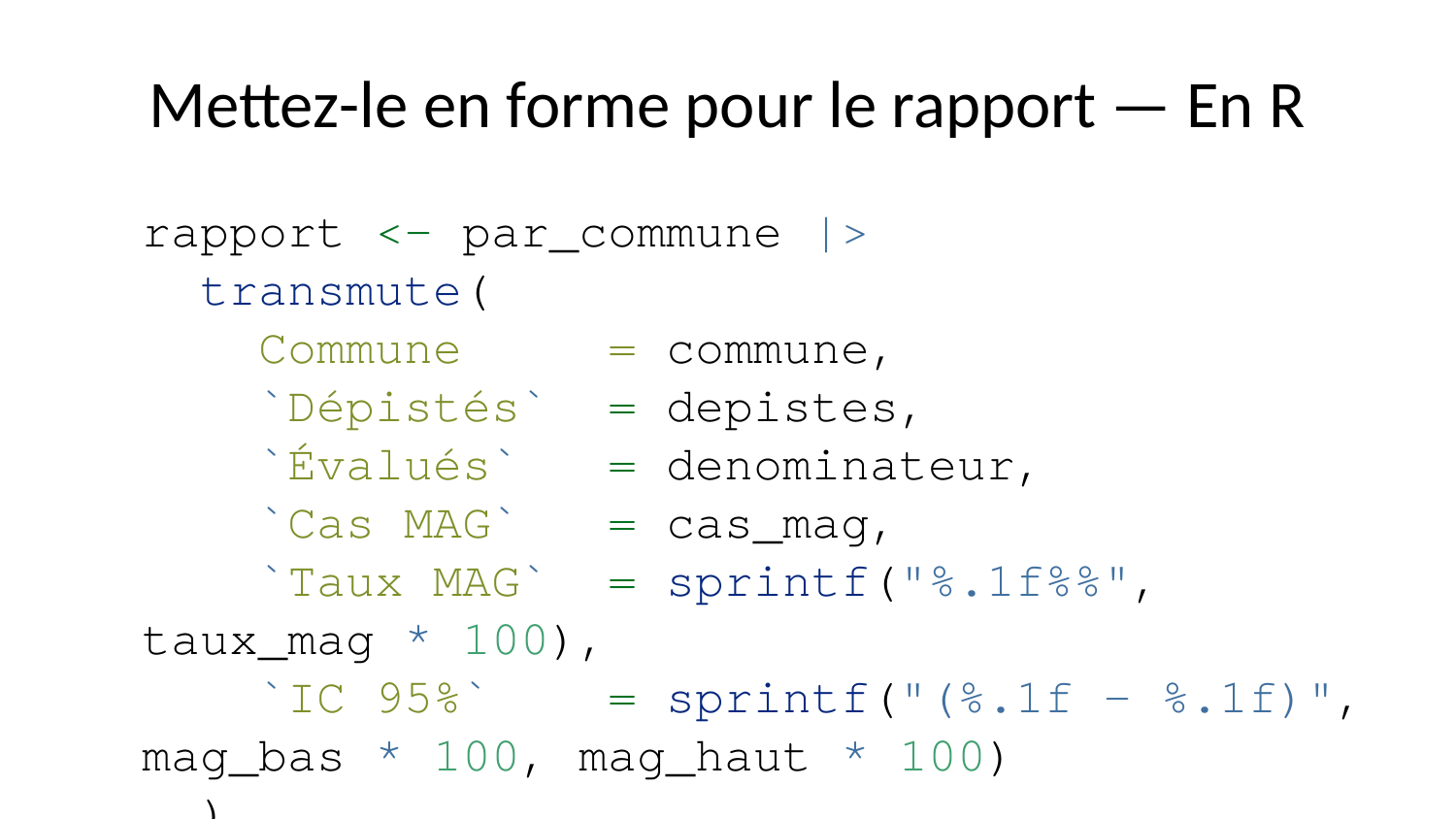

# Mettez-le en forme pour le rapport — En R
rapport <- par_commune |>
  transmute(
    Commune     = commune,
    `Dépistés`  = depistes,
    `Évalués`   = denominateur,
    `Cas MAG`   = cas_mag,
    `Taux MAG`  = sprintf("%.1f%%", taux_mag * 100),
    `IC 95%`    = sprintf("(%.1f - %.1f)", mag_bas * 100, mag_haut * 100)
  )
readr::write_csv(rapport, "output/tables/mag-par-commune.csv")
rapport